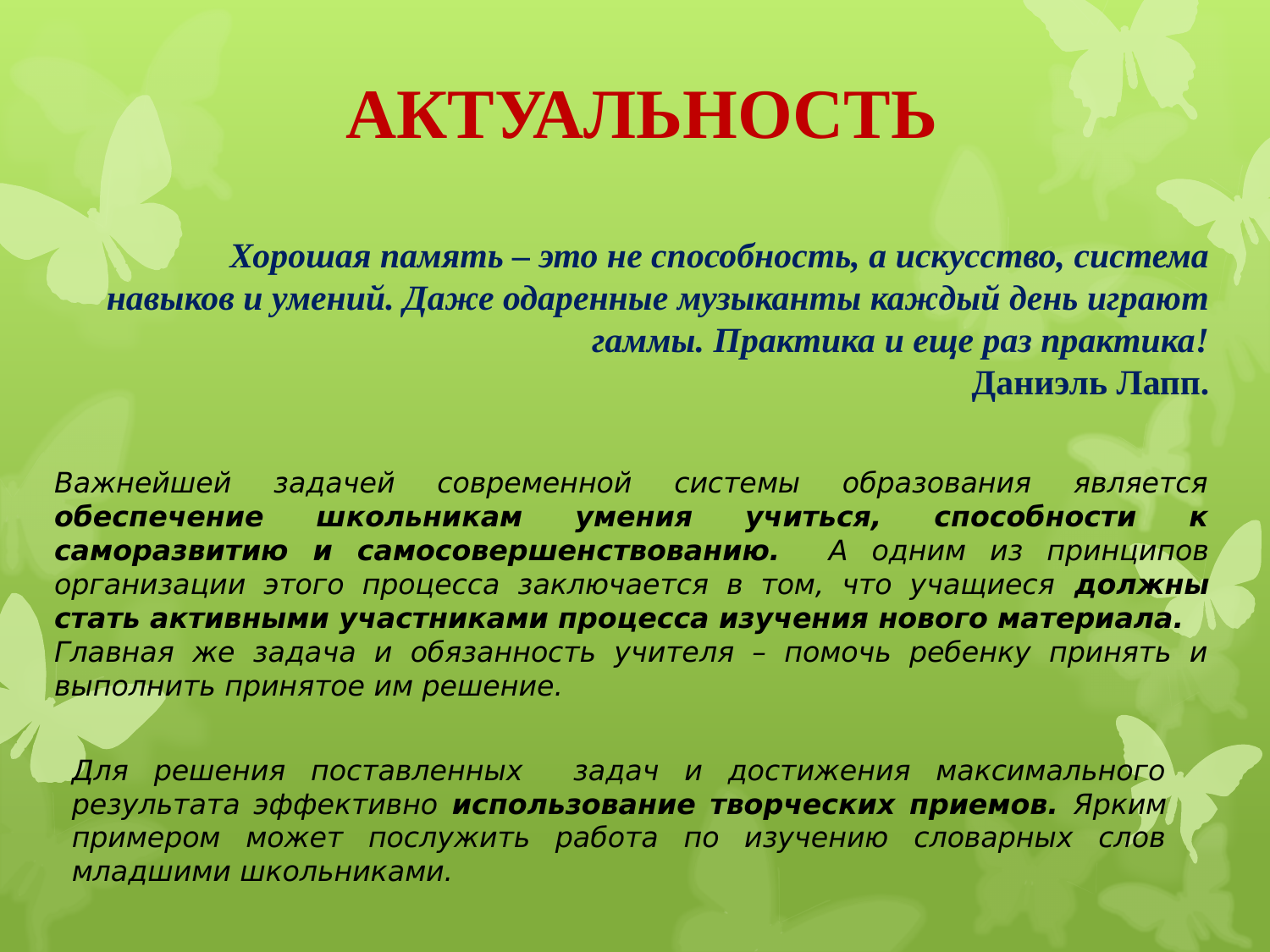

АКТУАЛЬНОСТЬ

      Хорошая память – это не способность, а искусство, система навыков и умений. Даже одаренные музыканты каждый день играют гаммы. Практика и еще раз практика!
 Даниэль Лапп.

Важнейшей задачей современной системы образования является обеспечение школьникам умения учиться, способности к саморазвитию и самосовершенствованию.  А одним из принципов организации этого процесса заключается в том, что учащиеся должны стать активными участниками процесса изучения нового материала.
Главная же задача и обязанность учителя – помочь ребенку принять и выполнить принятое им решение.

Для решения поставленных  задач и достижения максимального результата эффективно использование творческих приемов. Ярким примером может послужить работа по изучению словарных слов младшими школьниками.